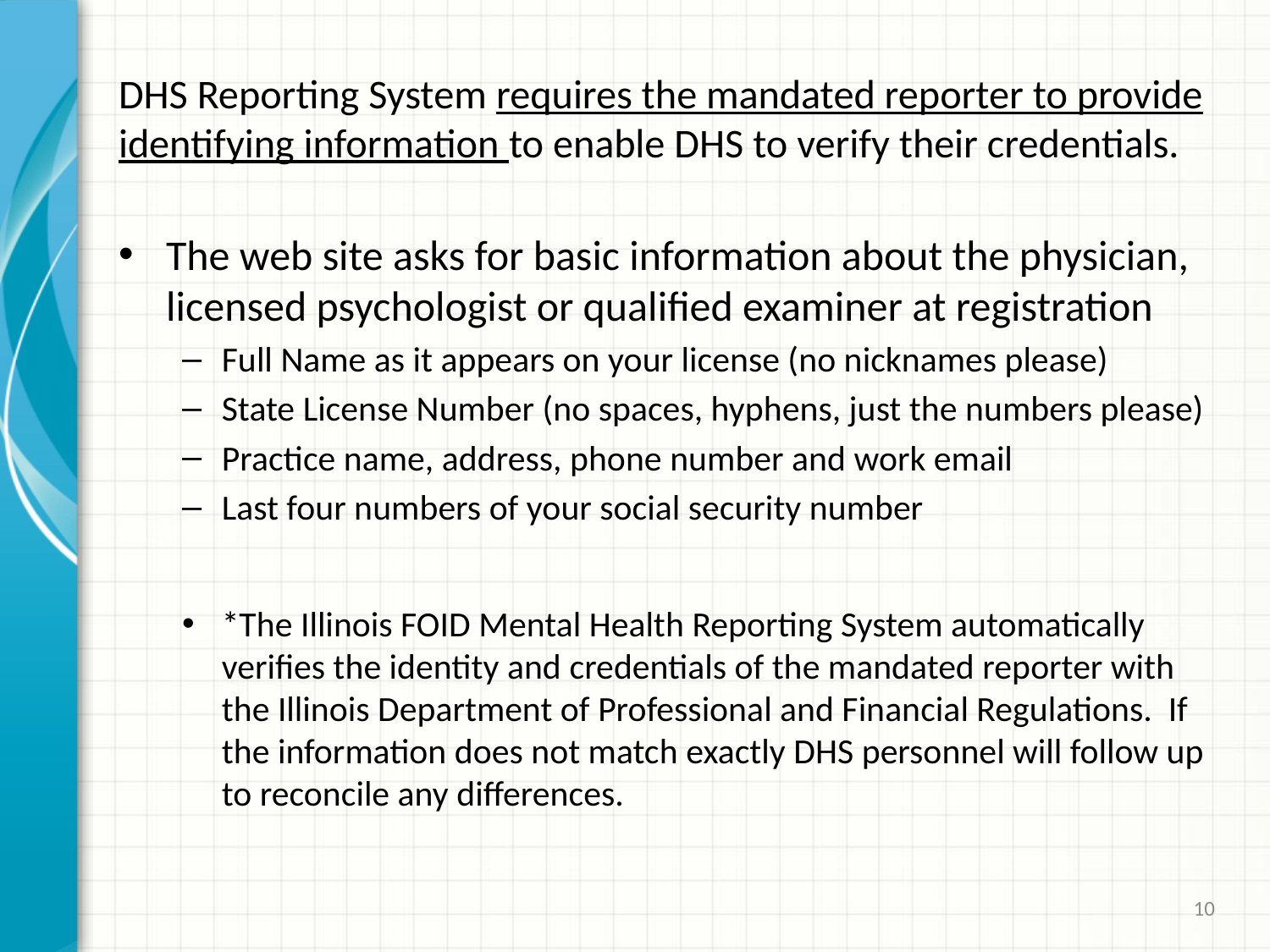

# DHS Reporting System requires the mandated reporter to provide identifying information to enable DHS to verify their credentials.
The web site asks for basic information about the physician, licensed psychologist or qualified examiner at registration
Full Name as it appears on your license (no nicknames please)
State License Number (no spaces, hyphens, just the numbers please)
Practice name, address, phone number and work email
Last four numbers of your social security number

*The Illinois FOID Mental Health Reporting System automatically verifies the identity and credentials of the mandated reporter with the Illinois Department of Professional and Financial Regulations.  If the information does not match exactly DHS personnel will follow up to reconcile any differences.

10